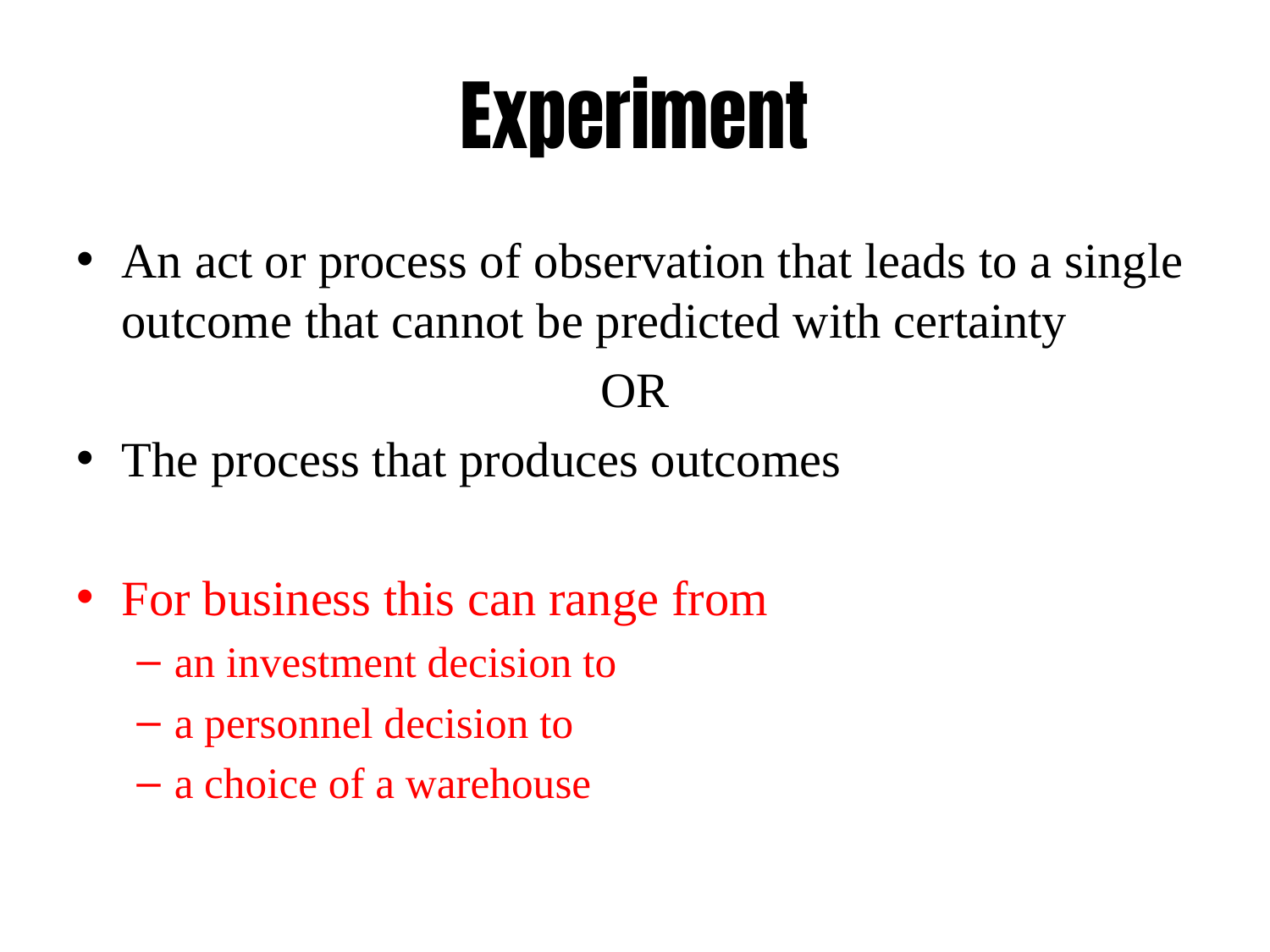

# Experiment
An act or process of observation that leads to a single outcome that cannot be predicted with certainty
OR
The process that produces outcomes

For business this can range from
an investment decision to
a personnel decision to
a choice of a warehouse